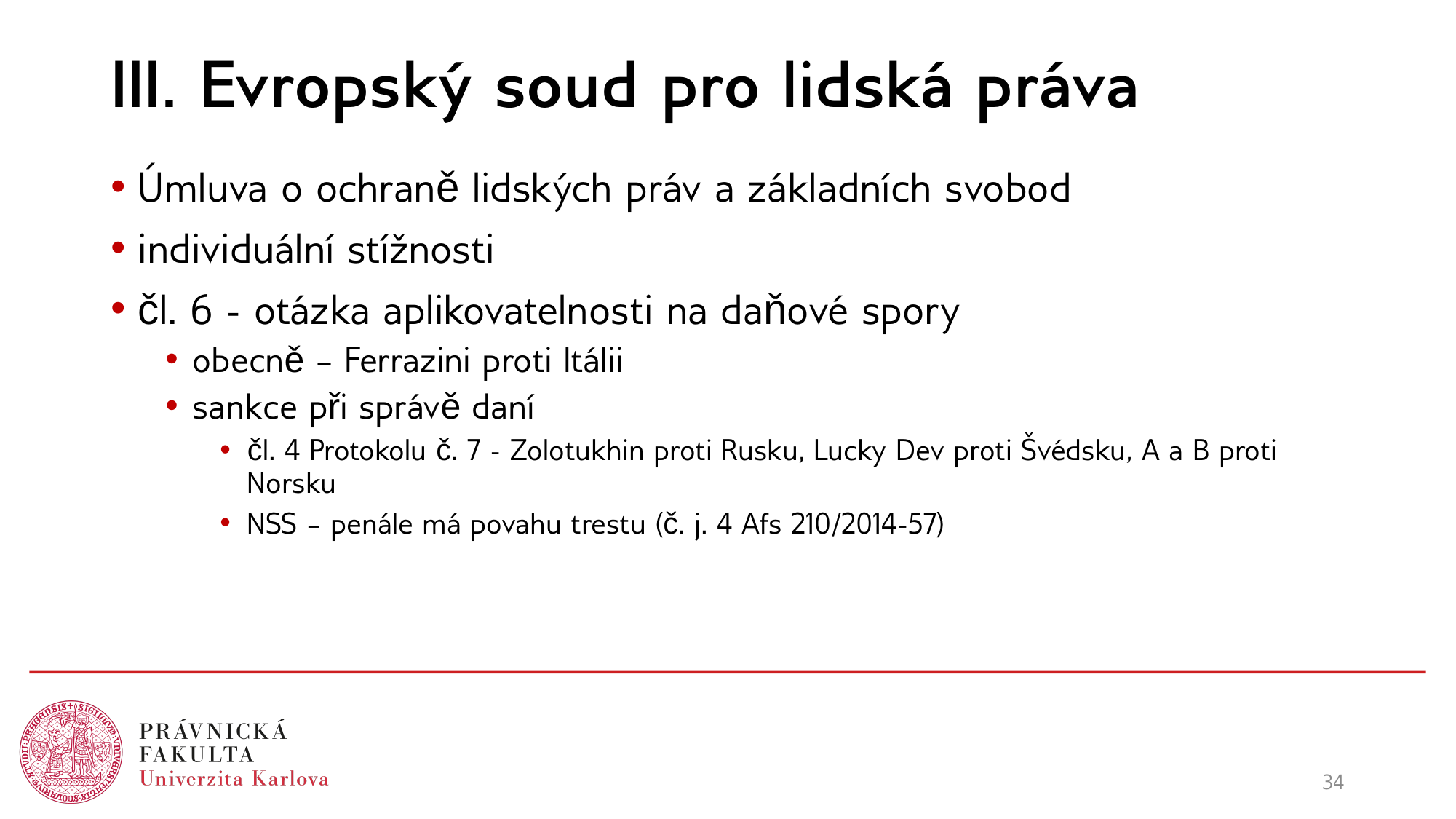

# III. Evropský soud pro lidská práva
Úmluva o ochraně lidských práv a základních svobod
individuální stížnosti
čl. 6 - otázka aplikovatelnosti na daňové spory
obecně – Ferrazini proti Itálii
sankce při správě daní
čl. 4 Protokolu č. 7 - Zolotukhin proti Rusku, Lucky Dev proti Švédsku, A a B proti Norsku
NSS – penále má povahu trestu (č. j. 4 Afs 210/2014-57)

34